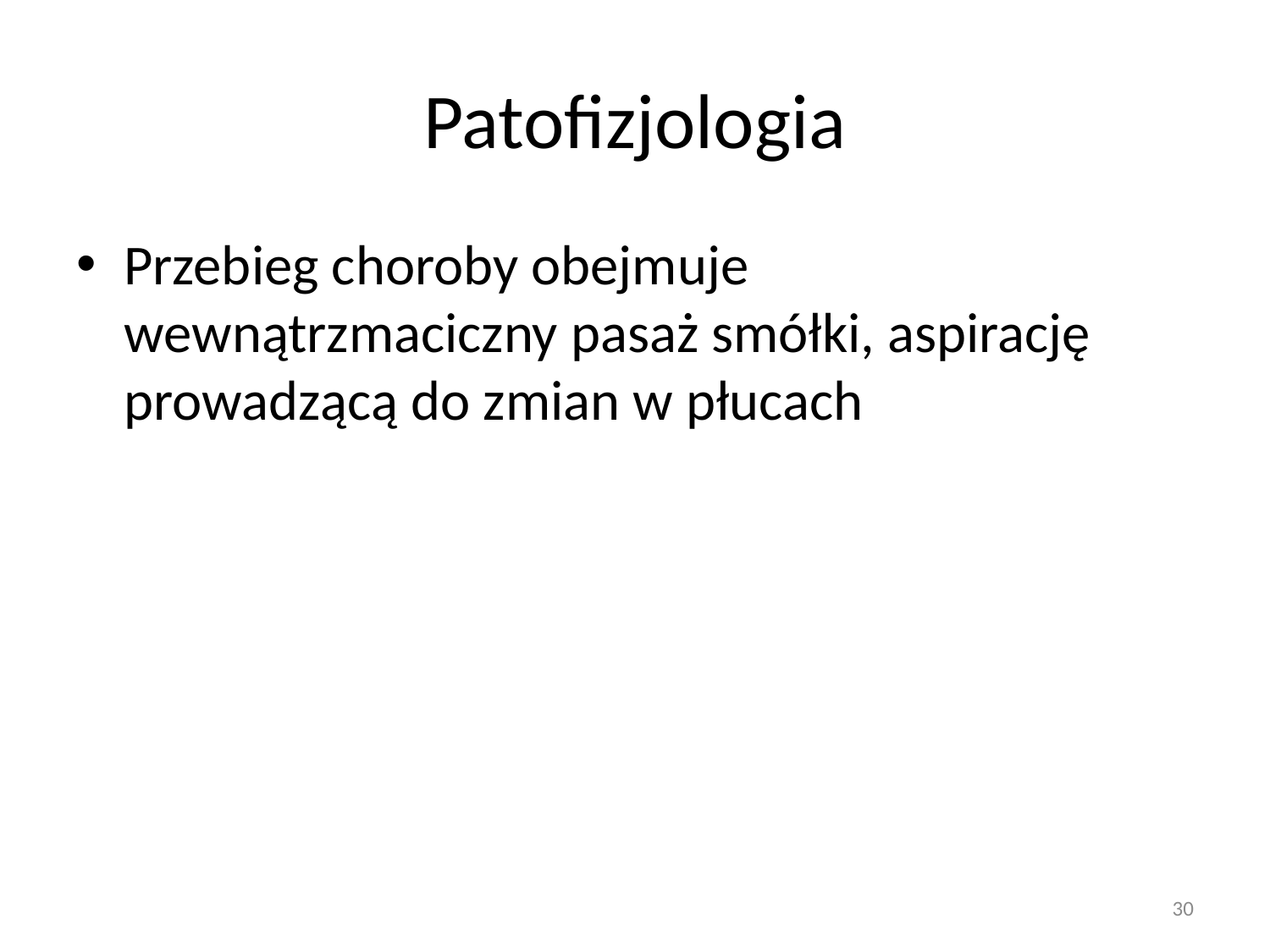

# Patofizjologia
Przebieg choroby obejmuje wewnątrzmaciczny pasaż smółki, aspirację prowadzącą do zmian w płucach
30